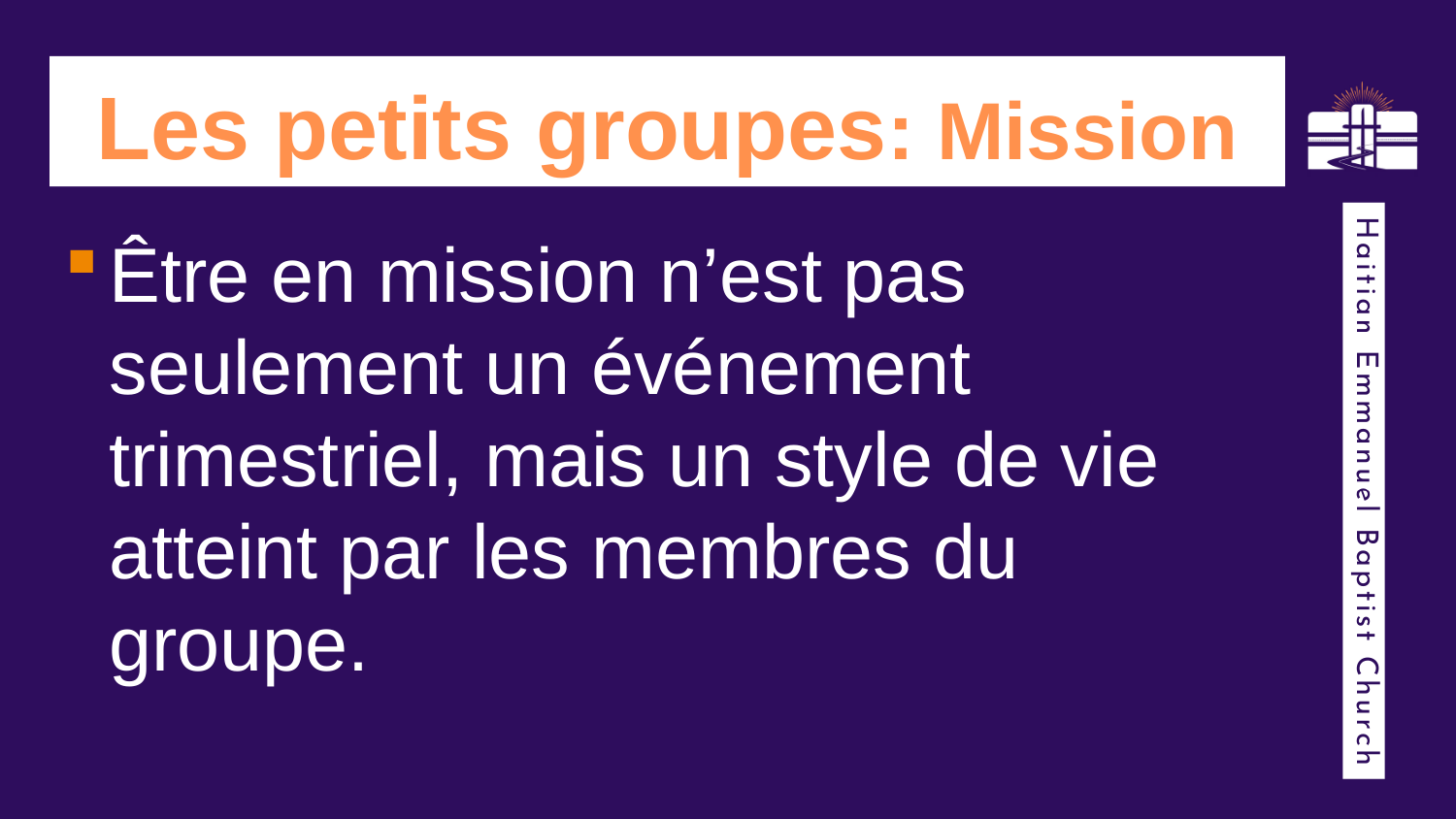

# Les petits groupes: Mission
Être en mission n’est pas seulement un événement trimestriel, mais un style de vie atteint par les membres du groupe.